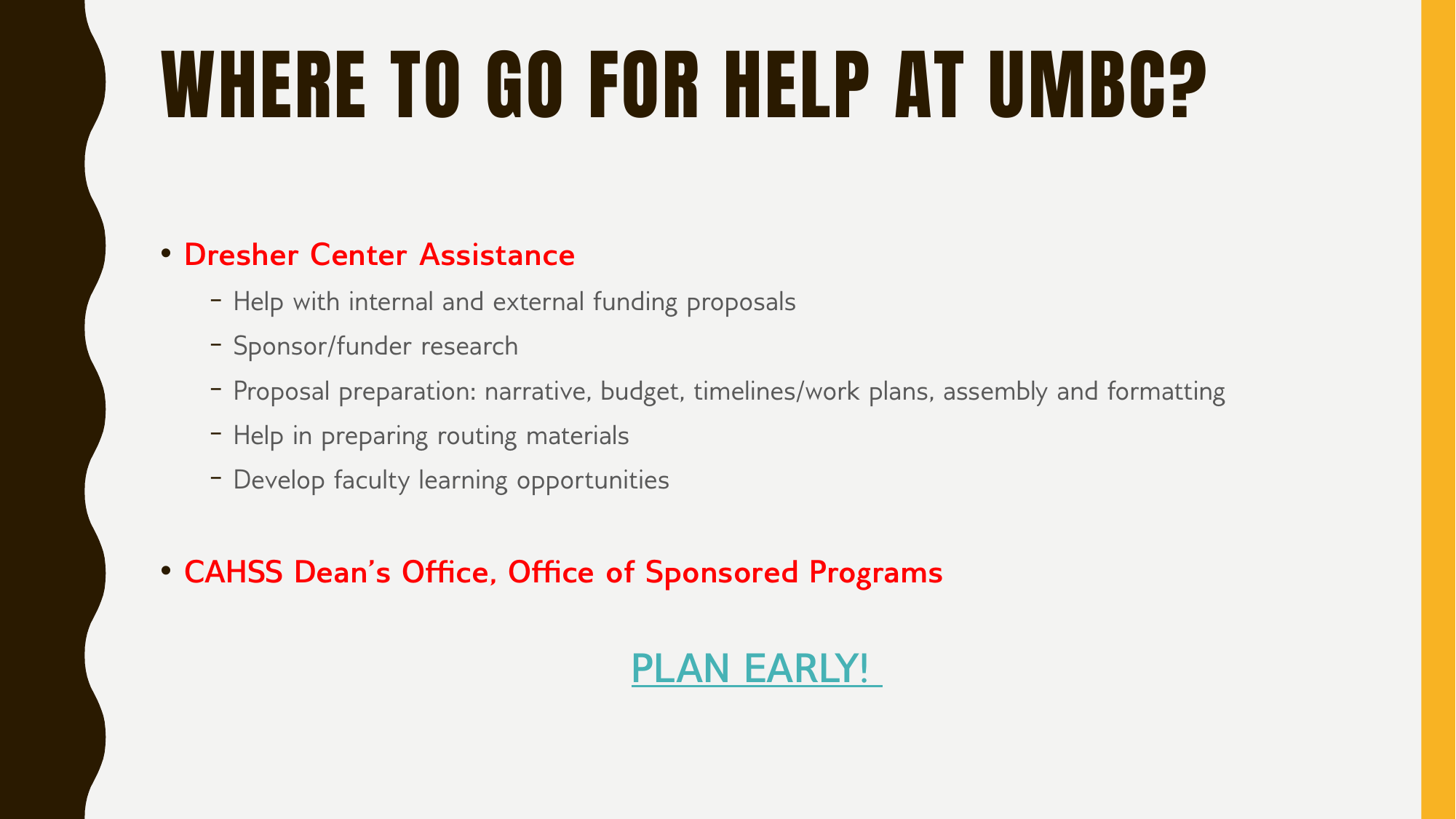

# Where to go for help at UMBC?
Dresher Center Assistance
Help with internal and external funding proposals
Sponsor/funder research
Proposal preparation: narrative, budget, timelines/work plans, assembly and formatting
Help in preparing routing materials
Develop faculty learning opportunities

CAHSS Dean’s Office, Office of Sponsored Programs

PLAN EARLY!